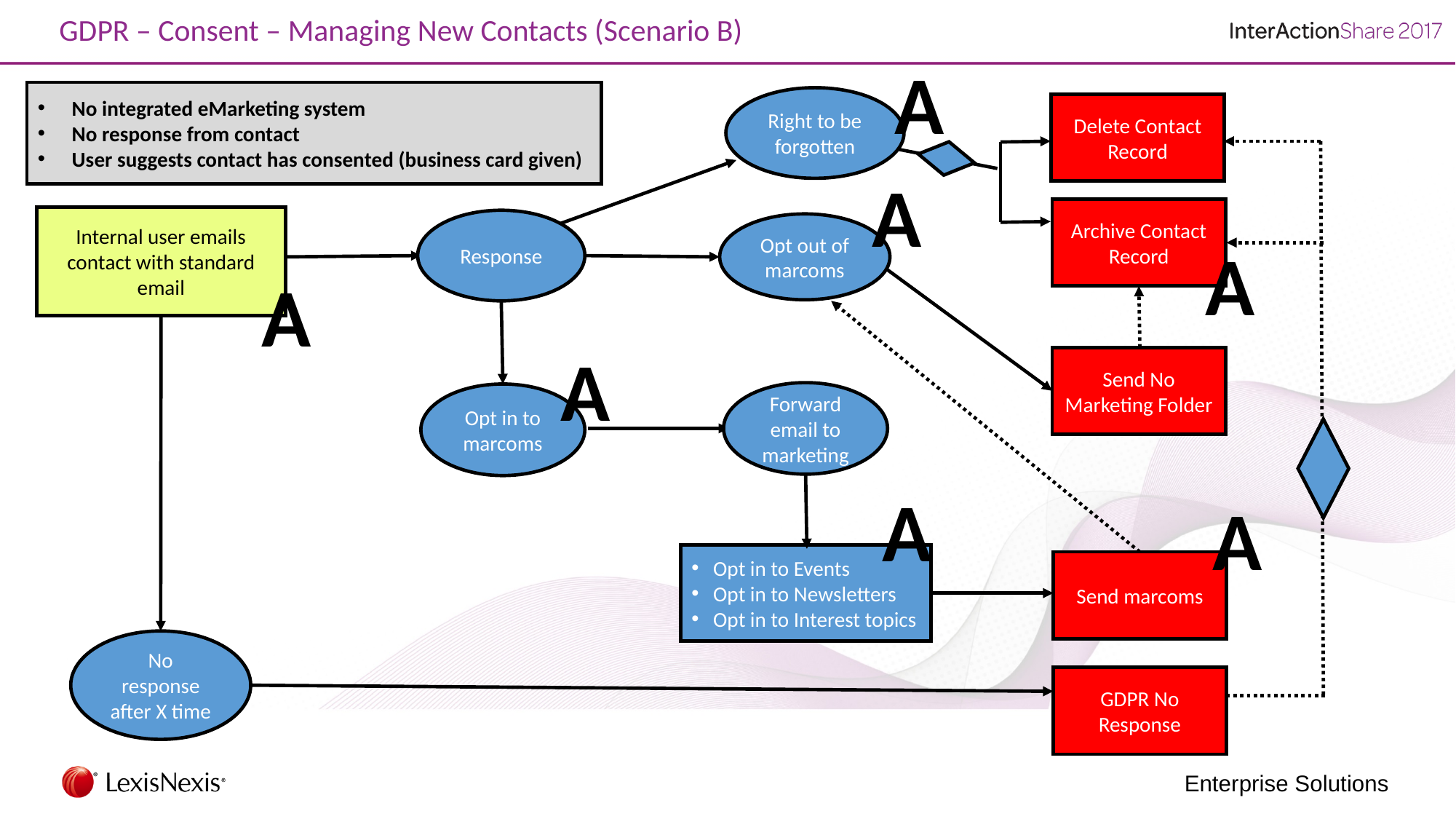

GDPR – Consent – Managing New Contacts (Scenario B)
A
No integrated eMarketing system
No response from contact
User suggests contact has consented (business card given)
Right to be forgotten
Delete Contact Record

A
Archive Contact Record
Internal user emails contact with standard email
Response
Opt out of marcoms
A
A
A
Send No Marketing Folder
Forward email to marketing
Opt in to marcoms

A
A
Opt in to Events
Opt in to Newsletters
Opt in to Interest topics
Send marcoms
No response after X time
GDPR No Response